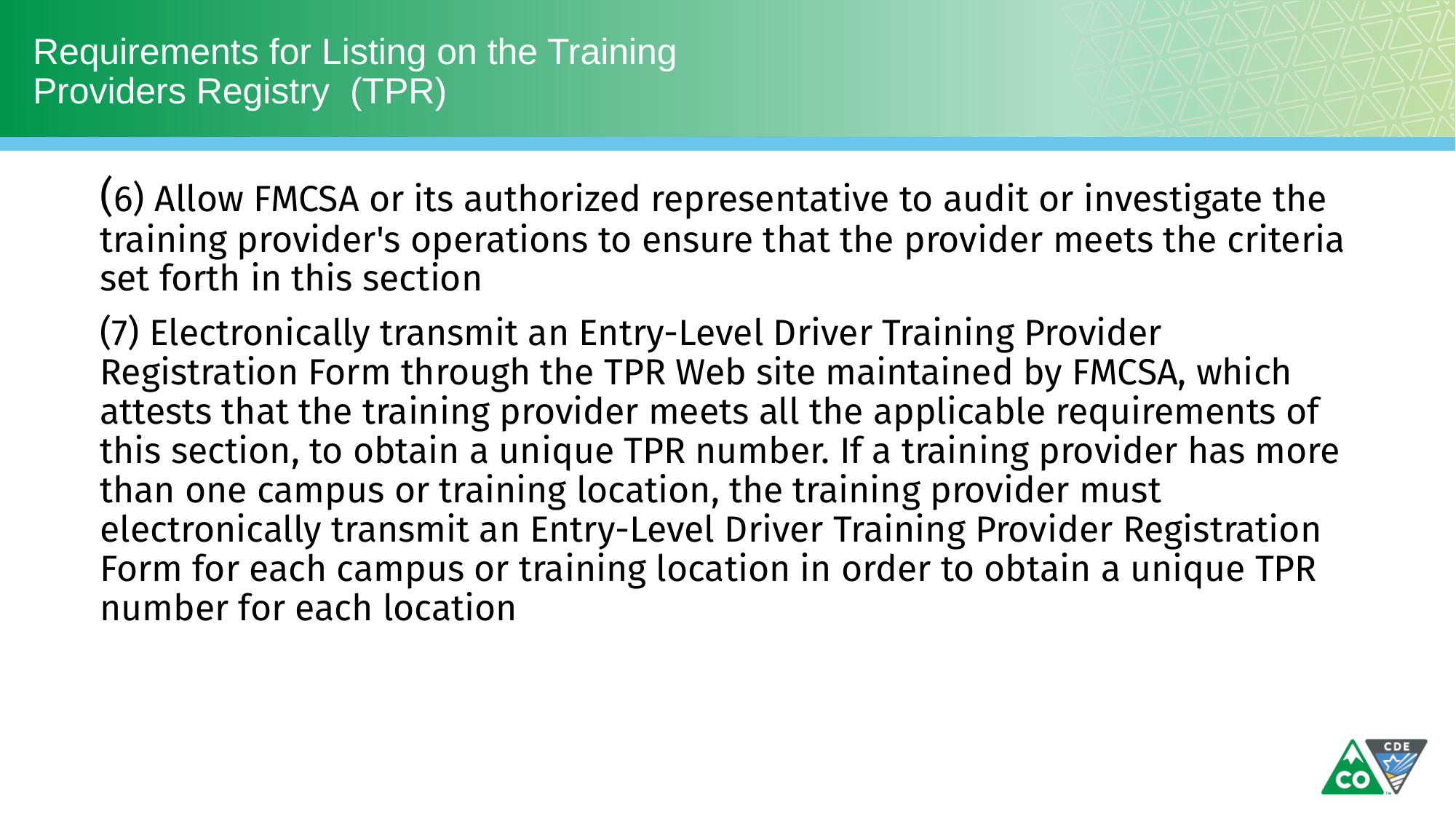

# Requirements for Listing on the Training Providers Registry  (TPR)
(6) Allow FMCSA or its authorized representative to audit or investigate the training provider's operations to ensure that the provider meets the criteria set forth in this section
(7) Electronically transmit an Entry-Level Driver Training Provider Registration Form through the TPR Web site maintained by FMCSA, which attests that the training provider meets all the applicable requirements of this section, to obtain a unique TPR number. If a training provider has more than one campus or training location, the training provider must electronically transmit an Entry-Level Driver Training Provider Registration Form for each campus or training location in order to obtain a unique TPR number for each location